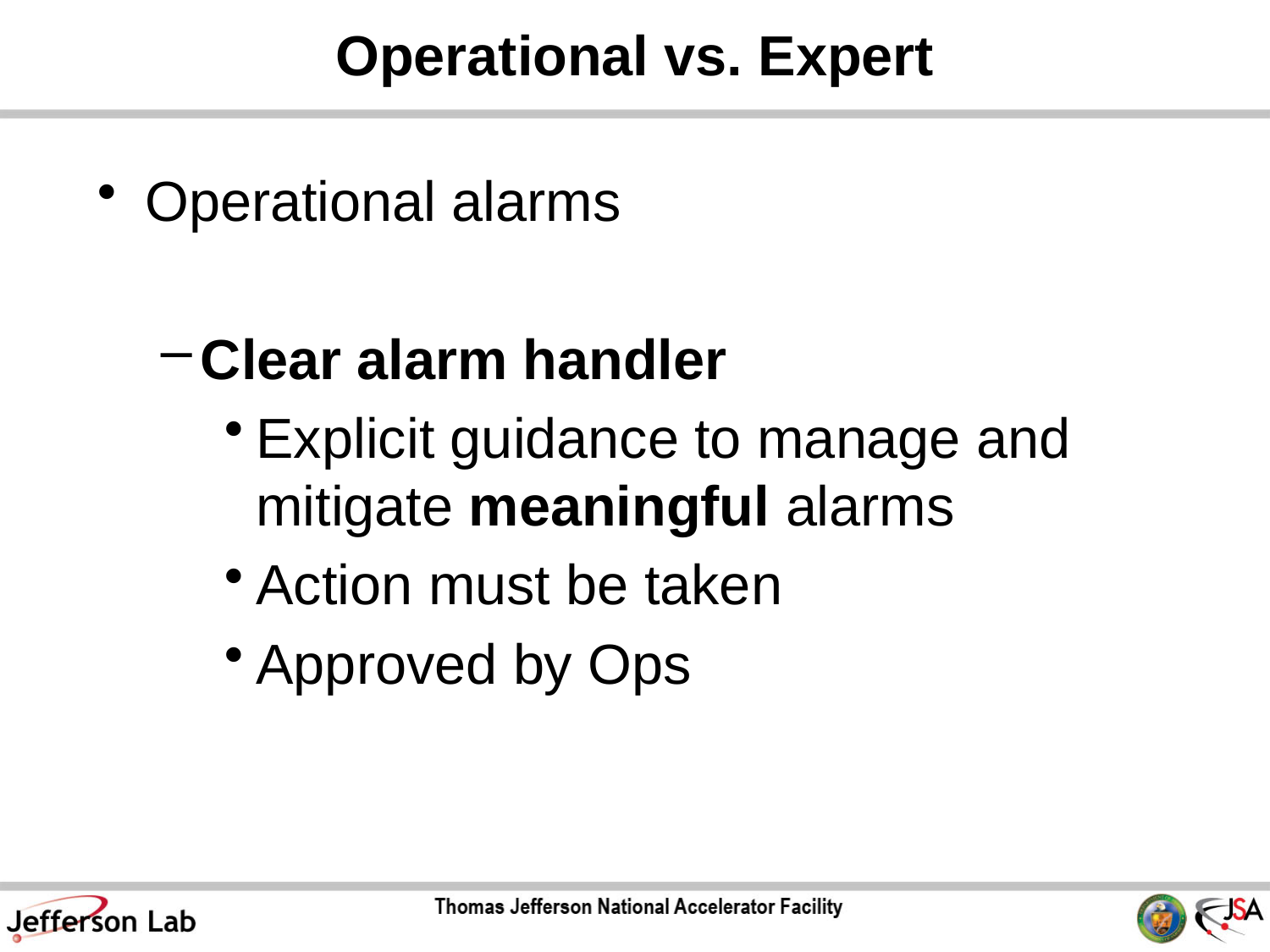

# Operational vs. Expert
Operational alarms

Clear alarm handler
Explicit guidance to manage and mitigate meaningful alarms
Action must be taken
Approved by Ops